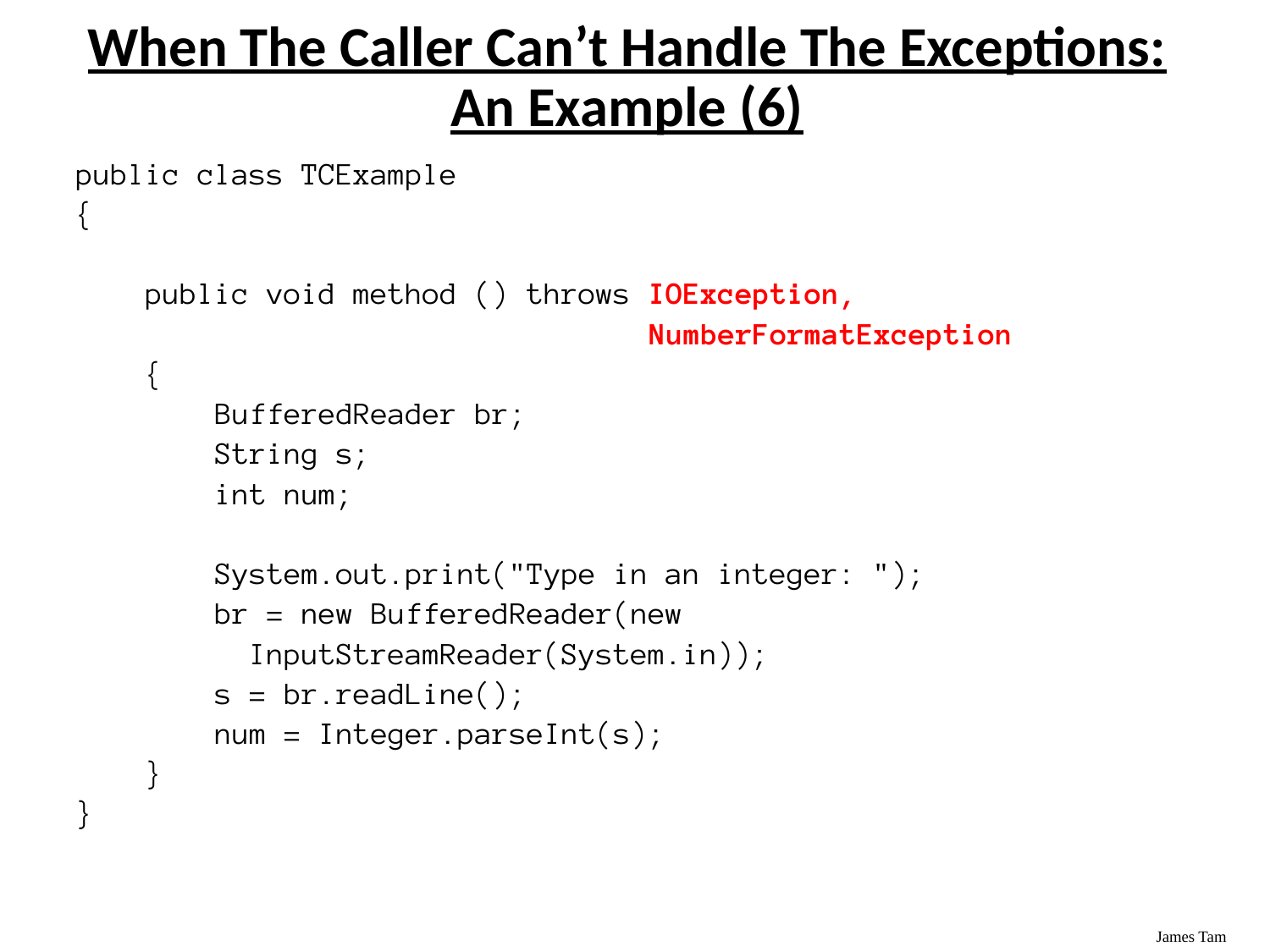

When The Caller Can’t Handle The Exceptions: An Example (6)
public class TCExample
{

    public void method () throws IOException,
                                 NumberFormatException
    {
        BufferedReader br;
        String s;
        int num;

        System.out.print("Type in an integer: ");
        br = new BufferedReader(new
          InputStreamReader(System.in));
        s = br.readLine();
        num = Integer.parseInt(s);
    }
}